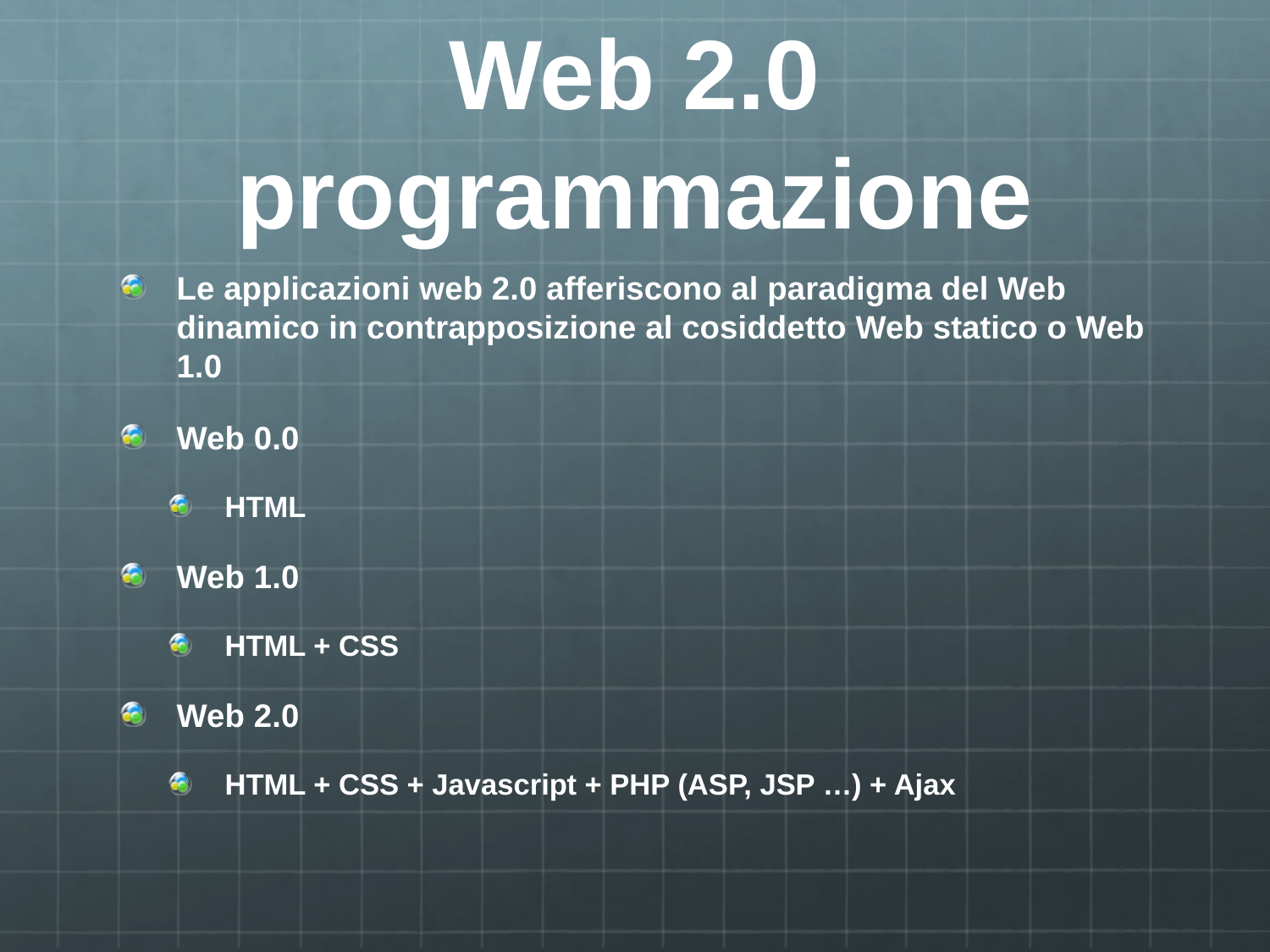

# Web 2.0 programmazione
Le applicazioni web 2.0 afferiscono al paradigma del Web dinamico in contrapposizione al cosiddetto Web statico o Web 1.0
Web 0.0
HTML
Web 1.0
HTML + CSS
Web 2.0
HTML + CSS + Javascript + PHP (ASP, JSP …) + Ajax